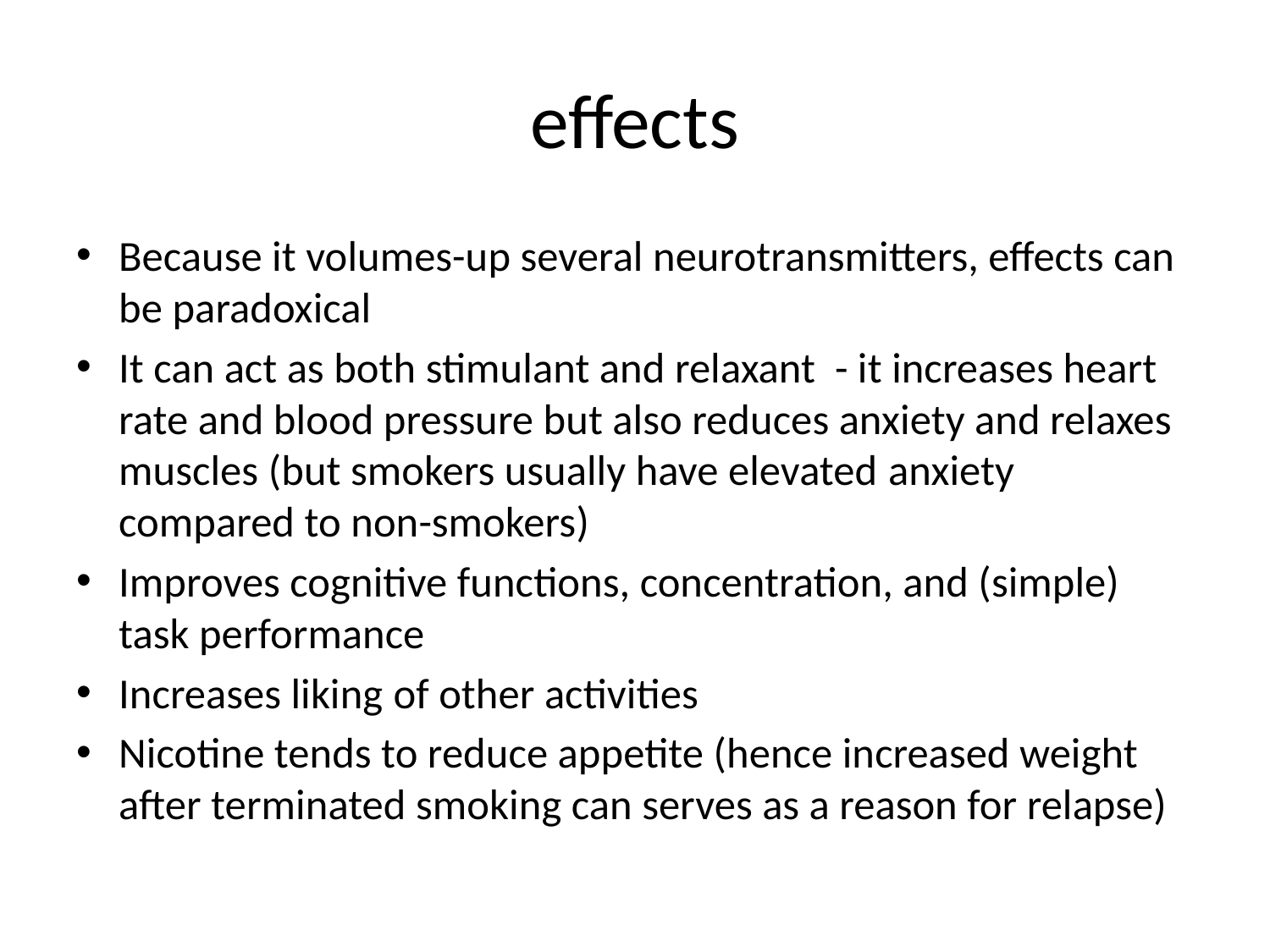

# effects
Because it volumes-up several neurotransmitters, effects can be paradoxical
It can act as both stimulant and relaxant  - it increases heart rate and blood pressure but also reduces anxiety and relaxes muscles (but smokers usually have elevated anxiety compared to non-smokers)
Improves cognitive functions, concentration, and (simple) task performance
Increases liking of other activities
Nicotine tends to reduce appetite (hence increased weight after terminated smoking can serves as a reason for relapse)